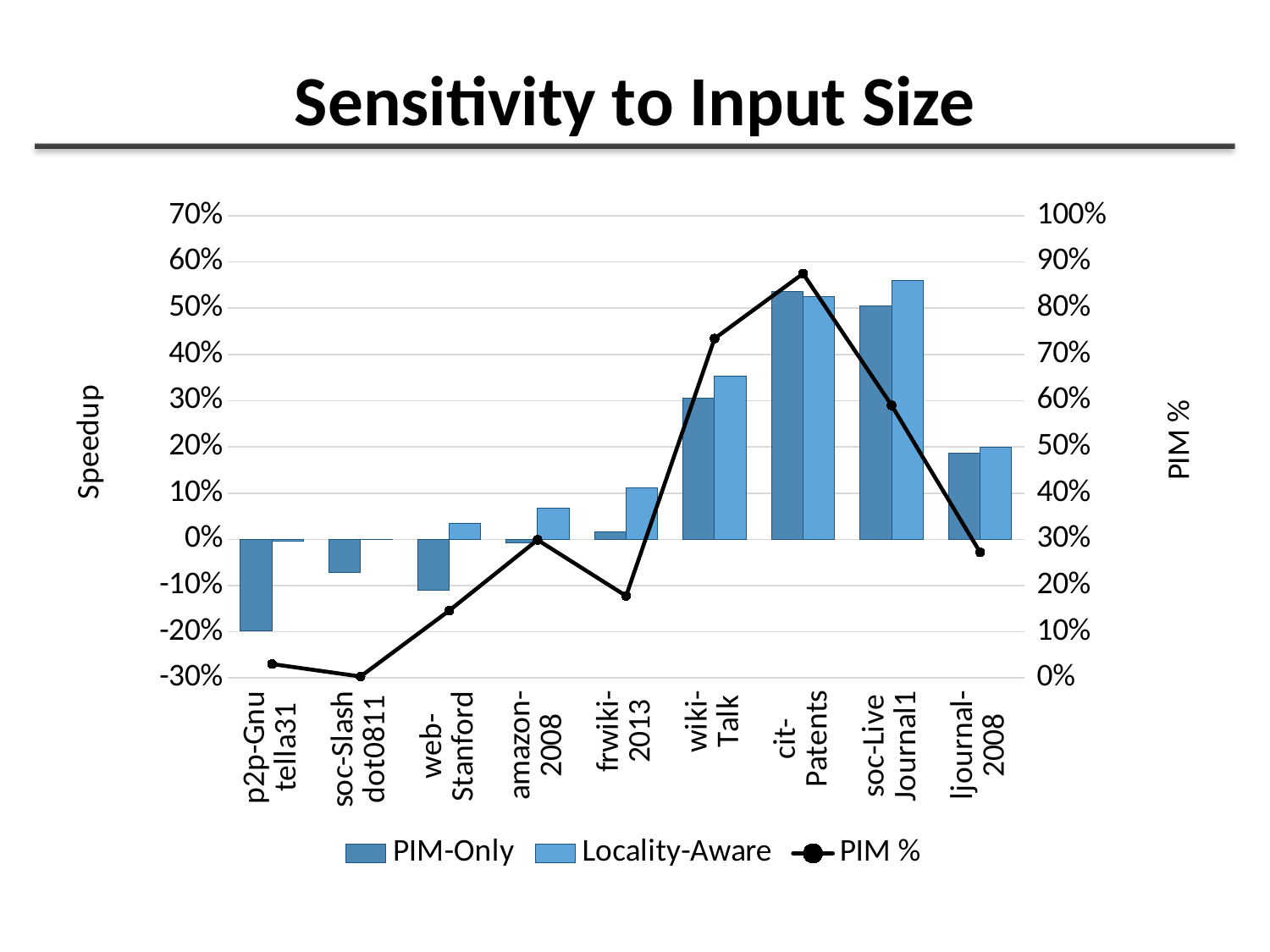

# Sensitivity to Input Size

### Chart

| Category | PIM-Only | Locality-Aware | PIM % |
|---|---|---|---|
| p2p-Gnu
tella31 | -0.19828458321150944 | -0.003236254972634134 | 0.03007496115 |
| soc-Slash
dot0811 | -0.07236427493519637 | 0.0002426427964621336 | 0.00323576316 |
| web-
Stanford | -0.11014070215171301 | 0.033693096223684105 | 0.1455105712 |
| amazon-
2008 | -0.007316376223168941 | 0.06660085265431759 | 0.2986837456 |
| frwiki-
2013 | 0.015520590187711125 | 0.11073402928993015 | 0.1774382068 |
| wiki-
Talk | 0.30554298339395114 | 0.3526574829645537 | 0.7343489823 |
| cit-
Patents | 0.5366687574348006 | 0.5249586445130972 | 0.8748699218 |
| soc-Live
Journal1 | 0.504158618254452 | 0.5593393716059691 | 0.589992546 |
| ljournal-
2008 | 0.18676250893205126 | 0.1988105289359896 | 0.2720866292 |